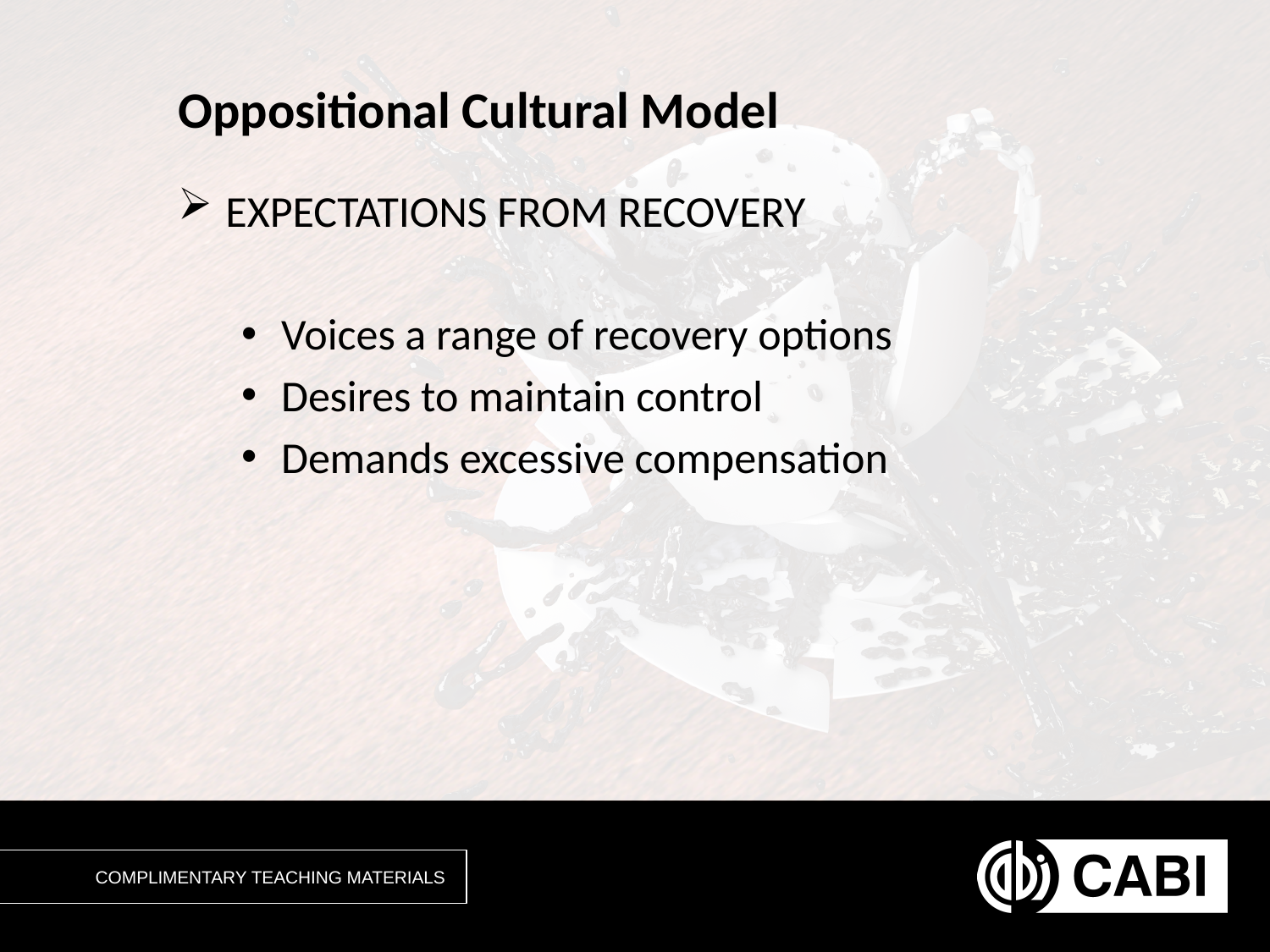

# Oppositional Cultural Model
EXPECTATIONS FROM RECOVERY

Voices a range of recovery options
Desires to maintain control
Demands excessive compensation